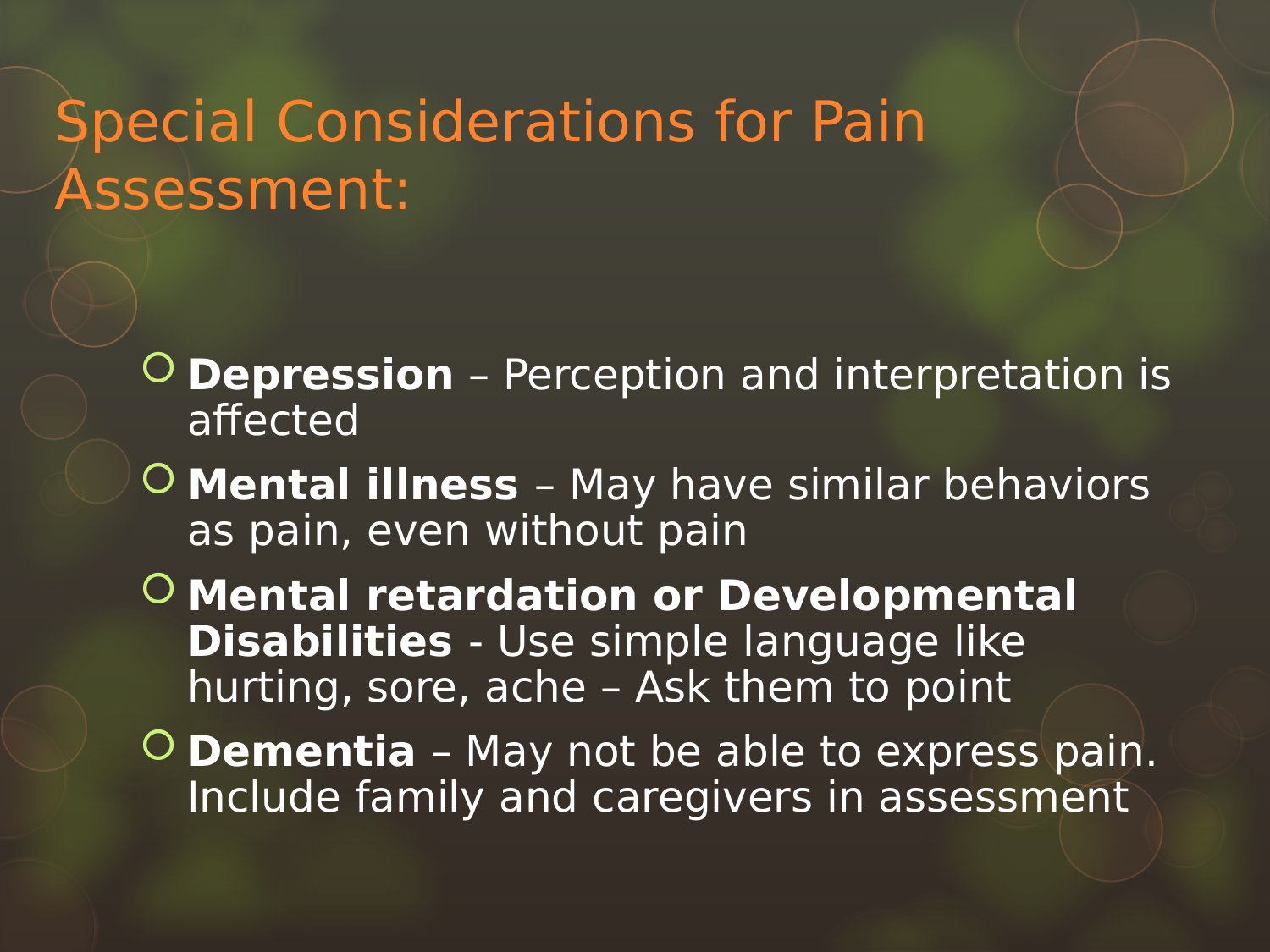

# Special Considerations for Pain Assessment:
Depression – Perception and interpretation is affected
Mental illness – May have similar behaviors as pain, even without pain
Mental retardation or Developmental Disabilities - Use simple language like hurting, sore, ache – Ask them to point
Dementia – May not be able to express pain.  Include family and caregivers in assessment